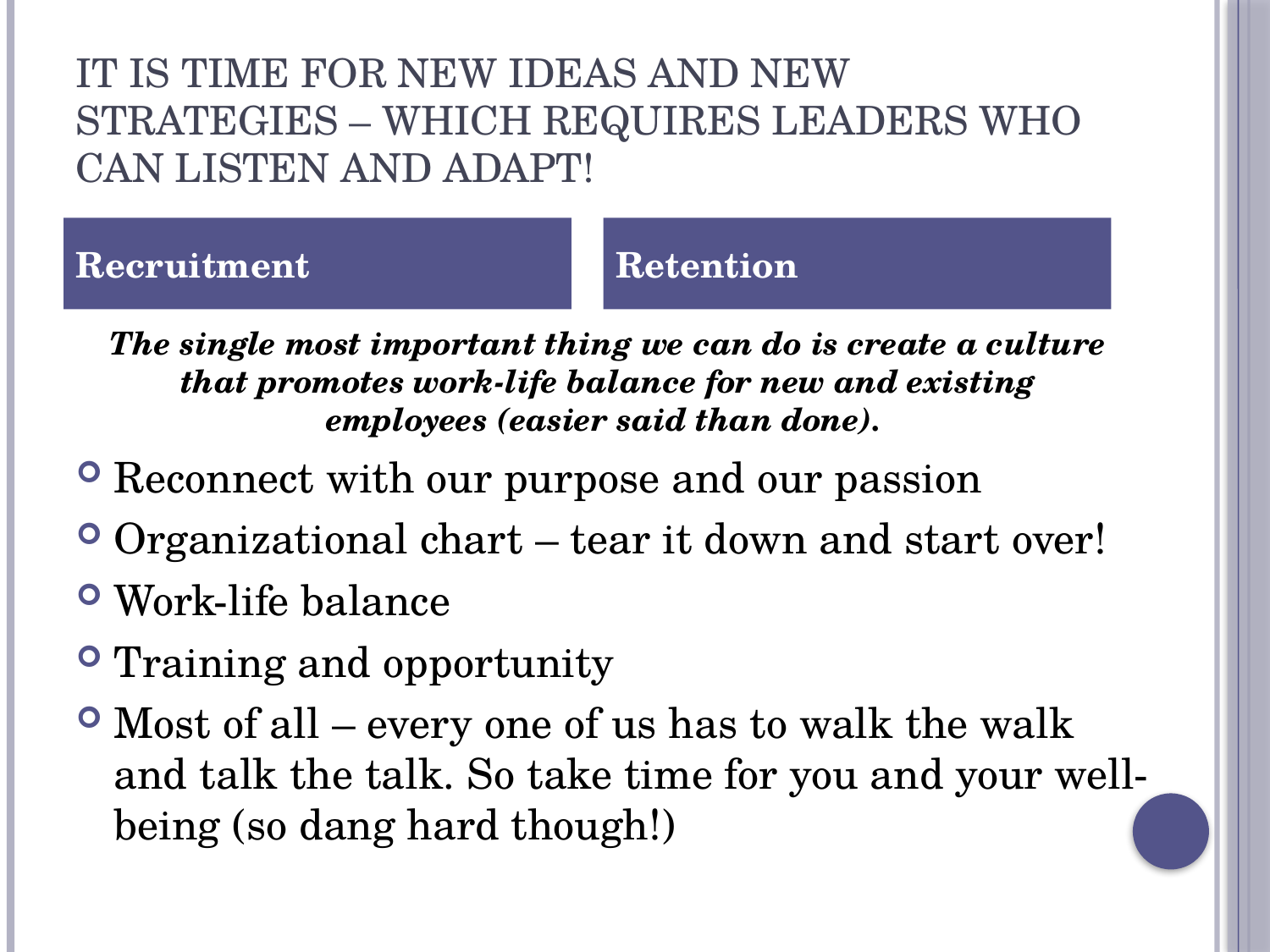

# It is Time for New Ideas and New Strategies – Which Requires Leaders Who Can Listen and Adapt!
Recruitment
Retention
The single most important thing we can do is create a culture that promotes work-life balance for new and existing employees (easier said than done).

Reconnect with our purpose and our passion
Organizational chart – tear it down and start over!
Work-life balance
Training and opportunity
Most of all – every one of us has to walk the walk and talk the talk. So take time for you and your well-being (so dang hard though!)